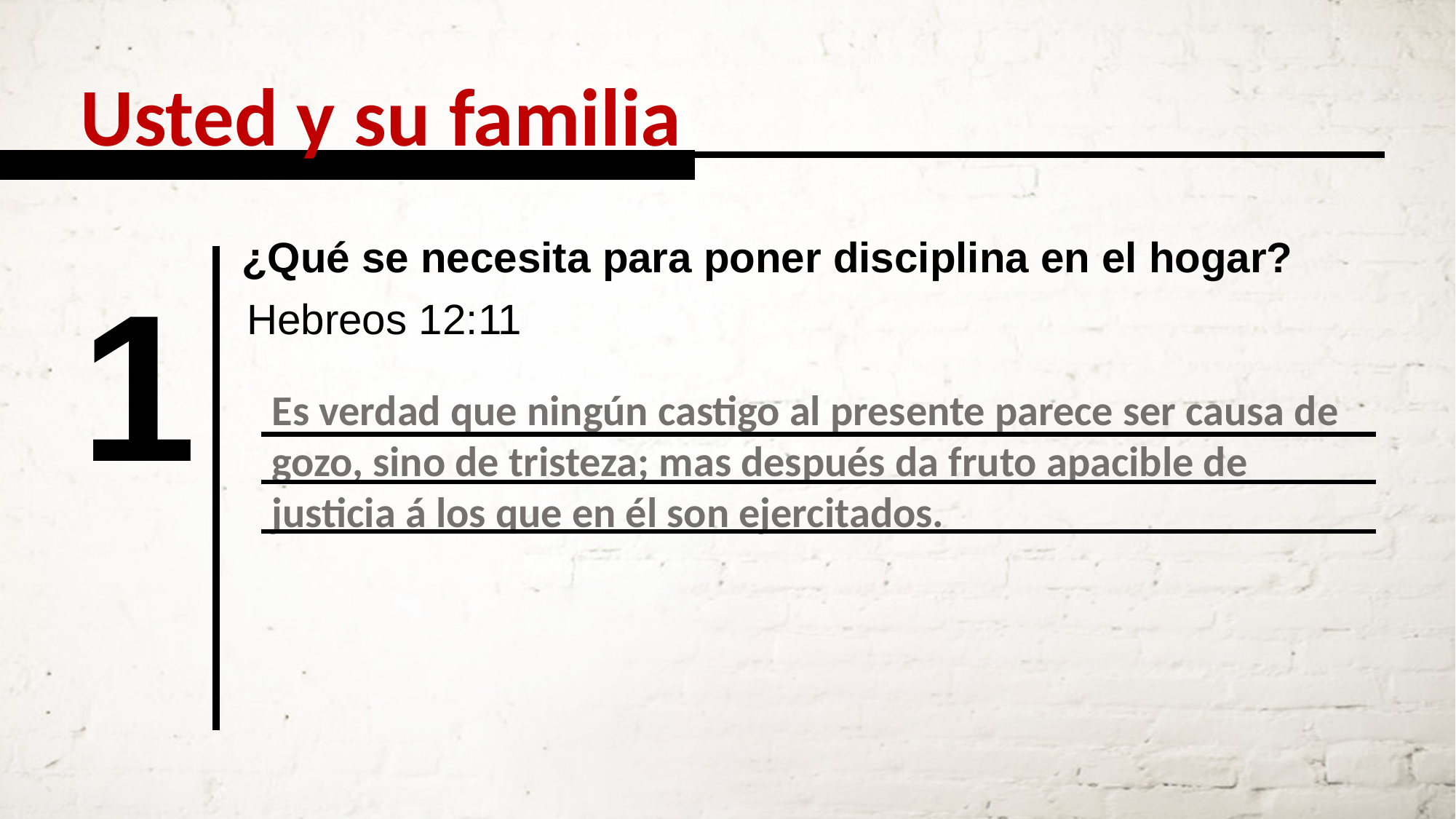

Usted y su familia

¿Qué se necesita para poner disciplina en el hogar?
1
Hebreos 12:11
Es verdad que ningún castigo al presente parece ser causa de gozo, sino de tristeza; mas después da fruto apacible de justicia á los que en él son ejercitados.